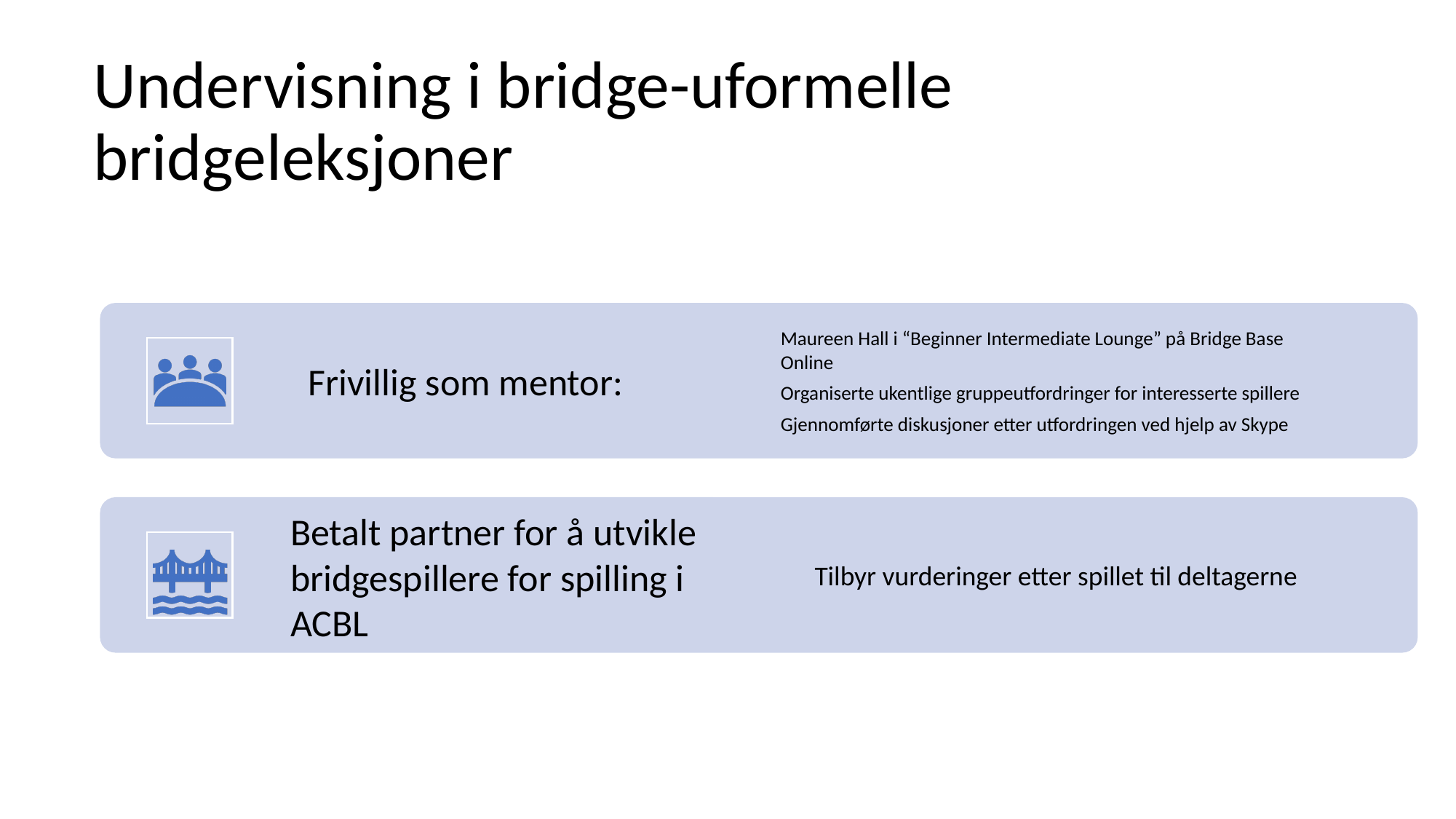

# Undervisning i bridge-uformelle bridgeleksjoner

Maureen Hall i “Beginner Intermediate Lounge” på Bridge Base Online
Organiserte ukentlige gruppeutfordringer for interesserte spillere
Gjennomførte diskusjoner etter utfordringen ved hjelp av Skype

Frivillig som mentor:
Betalt partner for å utvikle bridgespillere for spilling i ACBL

Tilbyr vurderinger etter spillet til deltagerne